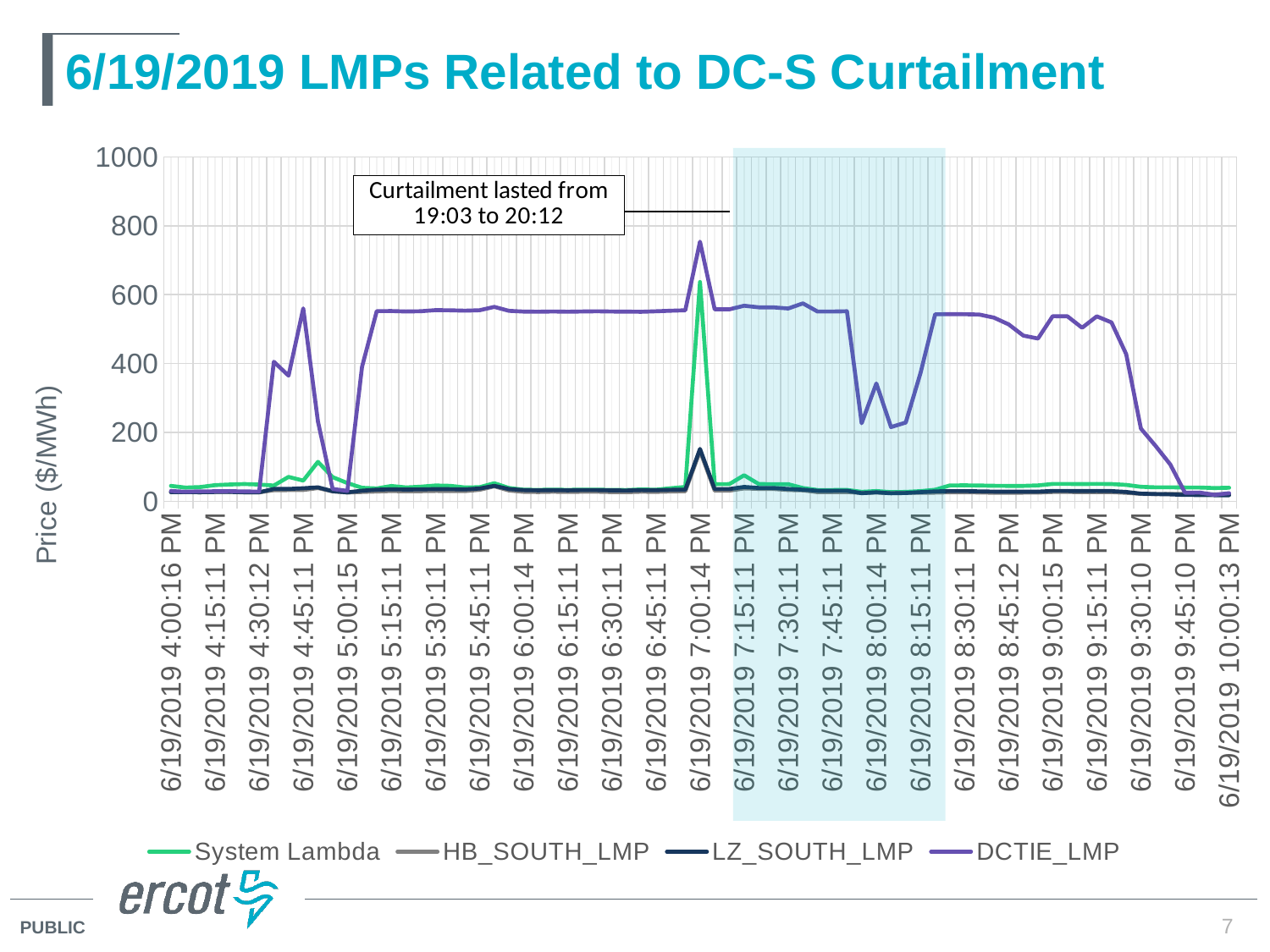

# 6/19/2019 LMPs Related to DC-S Curtailment

### Chart

| Category | System Lambda | HB_SOUTH_LMP | LZ_SOUTH_LMP | DCTIE_LMP |
|---|---|---|---|---|
| 43635.666851851849 | 44.9166412353516 | 26.837241957299 | 26.7987171844893 | 29.9599635218811 |
| 43635.670277777775 | 39.925910949707 | 26.9240919780895 | 26.8083974455975 | 27.8915201678467 |
| 43635.673738425925 | 41.5417785644531 | 26.5356641491995 | 26.5024574381194 | 29.1256448757935 |
| 43635.677210648151 | 47.0773582458496 | 27.3551464068964 | 27.2290460074946 | 29.3068257110595 |
| 43635.68068287037 | 48.9471778869629 | 27.4564902646619 | 27.3229499710274 | 29.6658587719726 |
| 43635.68414351852 | 50.2371406555176 | 26.0604477907441 | 26.5520391386371 | 28.7277168293762 |
| 43635.687638888892 | 48.7952003479004 | 25.9972015011756 | 26.497037232714 | 28.4639954380799 |
| 43635.691111111111 | 45.9317512512207 | 32.3709952066333 | 36.0934027609296 | 405.391445942535 |
| 43635.694571759261 | 71.088996887207 | 32.760261604298 | 36.1230695839168 | 364.931788914642 |
| 43635.69804398148 | 60.3148384094238 | 33.0067451822951 | 38.1023012973923 | 560.302601314545 |
| 43635.701516203706 | 114.65168762207 | 38.6423843498468 | 40.7295674991836 | 231.775743218994 |
| 43635.704988425925 | 70.2445297241211 | 28.9212208679832 | 29.5039072970196 | 36.1126746902466 |
| 43635.708506944444 | 53.1069755554199 | 25.6579705040196 | 26.2176011705839 | 30.4368706785584 |
| 43635.711944444447 | 39.3690490722656 | 27.2308683311003 | 31.0022724512958 | 390.879309937057 |
| 43635.715405092589 | 37.5281944274902 | 28.7156134722602 | 33.9029019056123 | 552.37595842102 |
| 43635.718877314815 | 44.6569519042969 | 29.9535867740314 | 35.0550341714965 | 552.584191199799 |
| 43635.722361111111 | 40.3871421813965 | 29.1514948592732 | 34.2632463114967 | 551.290209191132 |
| 43635.725810185184 | 42.5975952148438 | 29.5626554487183 | 34.7114804678888 | 551.959380746269 |
| 43635.72929398148 | 46.0137062072754 | 30.2904319674472 | 35.622291629886 | 555.141784812775 |
| 43635.732766203706 | 44.9975433349609 | 30.112549342324 | 35.3089523428314 | 554.835435682068 |
| 43635.736238425925 | 40.3687324523926 | 29.6752151066185 | 34.7739321215909 | 553.656982714653 |
| 43635.739710648151 | 41.0774765014648 | 33.5904672043015 | 37.3299171151604 | 554.855543497314 |
| 43635.74318287037 | 52.7278633117676 | 43.7464352353547 | 44.9873681933156 | 564.695826644287 |
| 43635.746655092589 | 38.7427940368652 | 31.5607904162833 | 35.714770826866 | 553.124382134018 |
| 43635.750162037039 | 33.7145156860352 | 27.619875230324 | 32.6931747659026 | 551.014553714142 |
| 43635.753611111111 | 33.2626495361328 | 27.1159233024981 | 31.9908121638451 | 550.504248699341 |
| 43635.757071759261 | 34.0574722290039 | 27.8756147766203 | 32.7281861547422 | 551.272806811218 |
| 43635.76054398148 | 33.3438453674316 | 27.1574834448418 | 31.9760861052106 | 550.558775558014 |
| 43635.764016203706 | 34.0963554382324 | 27.8988021198145 | 32.901310927224 | 551.285011304932 |
| 43635.767476851855 | 34.0202331542969 | 27.9275948960218 | 32.7638944261521 | 551.85426763794 |
| 43635.770960648151 | 33.0269966125488 | 26.8480419184234 | 31.827563586277 | 551.109328684769 |
| 43635.77443287037 | 32.8357238769531 | 26.6601061343904 | 31.5451483242167 | 550.918883093262 |
| 43635.777905092589 | 34.6317749023438 | 27.8924075505945 | 32.6728304723205 | 550.467291945801 |
| 43635.781377314815 | 33.7264862060547 | 27.5475765814372 | 32.4653629995985 | 551.81164470459 |
| 43635.784849537034 | 38.1289520263672 | 28.6729085491723 | 33.4240003193532 | 553.508742506599 |
| 43635.788310185184 | 41.8155212402344 | 29.3724678034475 | 34.1565398879552 | 554.731323231659 |
| 43635.791828703703 | 636.849609375 | 146.184063838859 | 152.314275560289 | 754.058991663055 |
| 43635.795277777775 | 49.8217620849609 | 31.0660036579689 | 35.8333637409995 | 557.510220491333 |
| 43635.798738425925 | 50.1105346679688 | 31.0790255804037 | 35.8482242324542 | 557.570228415298 |
| 43635.802210648151 | 75.7897415161133 | 37.7046999157979 | 41.9296609380495 | 567.9742805653 |
| 43635.805671296293 | 50.2829627990723 | 36.1655735797747 | 38.9767170203227 | 563.316023791657 |
| 43635.809155092589 | 49.8221321105957 | 36.1117957721988 | 38.827950069332 | 563.212772044067 |
| 43635.812627314815 | 49.8321838378906 | 33.0553993859554 | 36.0822948566502 | 560.018095769424 |
| 43635.816099537034 | 38.6373329162598 | 31.9569481804941 | 33.9243735931124 | 574.823511880226 |
| 43635.819571759261 | 32.8702201843262 | 26.8149427649713 | 30.8651337774344 | 551.094220184326 |
| 43635.82304398148 | 32.8858451843262 | 26.8314709907778 | 30.8424577971928 | 551.109845184326 |
| 43635.826516203706 | 33.1410446166992 | 27.0637375687059 | 30.9100818815248 | 551.989589869518 |
| 43635.83 | 27.677921295166 | 24.513990220471 | 23.6883922654415 | 226.914561171208 |
| 43635.833495370367 | 30.0178451538086 | 25.6085563209952 | 26.4034584939066 | 342.350004450302 |
| 43635.83693287037 | 26.7832450866699 | 24.2059765143607 | 23.3987155229717 | 215.630983588953 |
| 43635.84039351852 | 27.5238723754883 | 24.8059315327832 | 24.2429244563578 | 228.903931353589 |
| 43635.843877314815 | 29.6846714019775 | 25.0502313177507 | 26.8059340023535 | 372.020627266156 |
| 43635.847349537034 | 33.7896995544434 | 25.3627133793282 | 29.0067537195644 | 543.201699554443 |
| 43635.850810185184 | 46.2012519836426 | 26.2878672069874 | 29.8174626693949 | 543.518286446533 |
| 43635.85429398148 | 46.486141204834 | 26.43600427552 | 29.8533098994673 | 543.381060234375 |
| 43635.857766203706 | 46.085132598877 | 25.6852365010227 | 29.1329304864607 | 542.480706895752 |
| 43635.861238425925 | 45.2096672058105 | 25.026716572746 | 28.3350318606801 | 533.384074754639 |
| 43635.864722222221 | 44.8472480773926 | 24.8413636220827 | 28.1262043825829 | 513.795744310303 |
| 43635.86818287037 | 44.9301223754883 | 25.2587730343529 | 28.1753063138809 | 481.327670373536 |
| 43635.871655092589 | 46.3041343688965 | 25.4969700120574 | 28.2159132872044 | 472.834219434815 |
| 43635.875173611108 | 50.5464019775391 | 27.2205254798432 | 30.253153727264 | 537.665401977539 |
| 43635.878611111111 | 50.6005439758301 | 27.1338932845858 | 30.2890051191237 | 537.33454397583 |
| 43635.882071759261 | 50.2953796386719 | 27.11694265544 | 30.0088565135527 | 504.036910620116 |
| 43635.88554398148 | 50.7433204650879 | 27.0940117093275 | 30.2782845078483 | 537.240320465088 |
| 43635.889016203706 | 50.273021697998 | 26.7273312688506 | 29.7861172317805 | 519.542607440185 |
| 43635.892488425925 | 47.7821006774902 | 24.915799332926 | 27.3508219254309 | 427.3328197575 |
| 43635.895949074074 | 42.2558364868164 | 21.7266672607553 | 22.4156491744731 | 211.262319042816 |
| 43635.89943287037 | 40.7004547119141 | 20.9052209569401 | 21.2473176909601 | 160.915410905762 |
| 43635.90289351852 | 40.7786598205566 | 21.4223690248663 | 20.4098850621042 | 106.997423218994 |
| 43635.906365740739 | 40.213695526123 | 21.6280754488935 | 18.6967904635985 | 24.996096116867 |
| 43635.909861111111 | 40.0602989196777 | 21.4256632553927 | 18.4508388099528 | 25.4334853553771 |
| 43635.91333333333 | 38.6680107116699 | 20.1945969294276 | 17.8507433035096 | 18.8977374629211 |
| 43635.916817129626 | 39.5077323913574 | 20.8394646129204 | 17.9879085970803 | 23.7461144313812 |
7